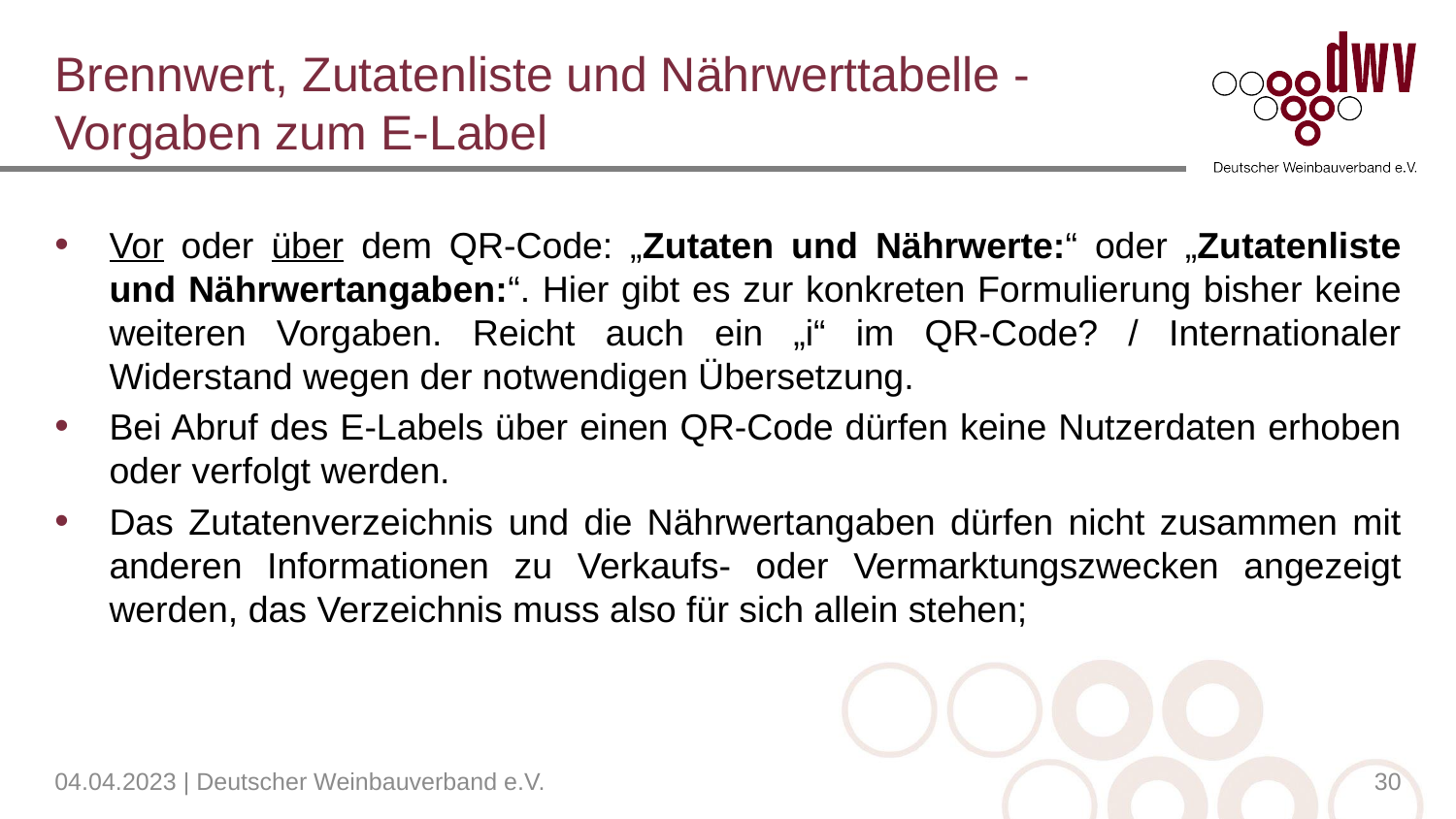

# Brennwert, Zutatenliste und Nährwerttabelle - Vorgaben zum E-Label
Vor oder über dem QR-Code: „Zutaten und Nährwerte:“ oder „Zutatenliste und Nährwertangaben:“. Hier gibt es zur konkreten Formulierung bisher keine weiteren Vorgaben. Reicht auch ein „i“ im QR-Code? / Internationaler Widerstand wegen der notwendigen Übersetzung.
Bei Abruf des E-Labels über einen QR-Code dürfen keine Nutzerdaten erhoben oder verfolgt werden.
Das Zutatenverzeichnis und die Nährwertangaben dürfen nicht zusammen mit anderen Informationen zu Verkaufs- oder Vermarktungszwecken angezeigt werden, das Verzeichnis muss also für sich allein stehen;

04.04.2023 | Deutscher Weinbauverband e.V.
30